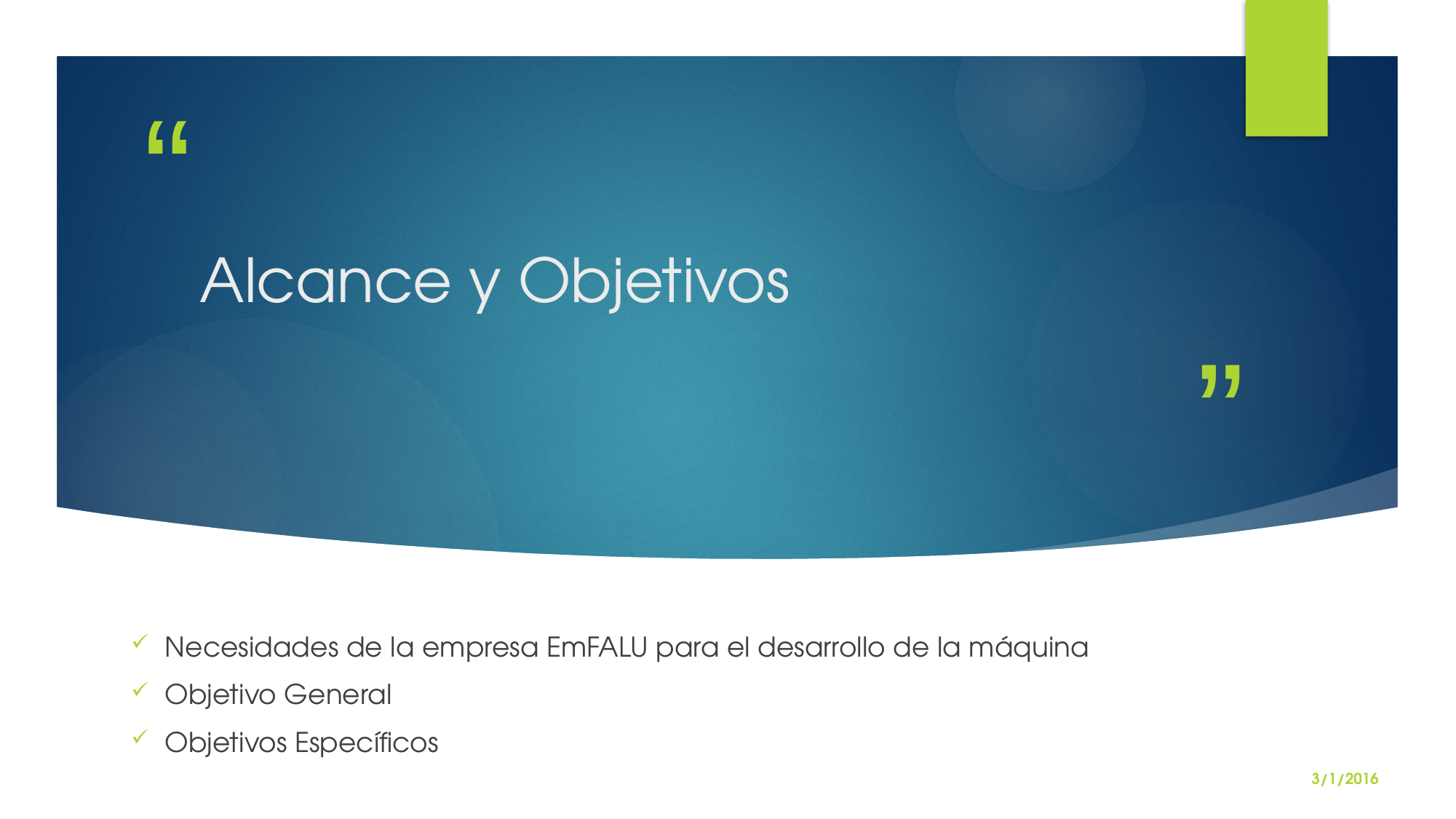

# Alcance y Objetivos

Necesidades de la empresa EmFALU para el desarrollo de la máquina
Objetivo General
Objetivos Específicos

3/1/2016